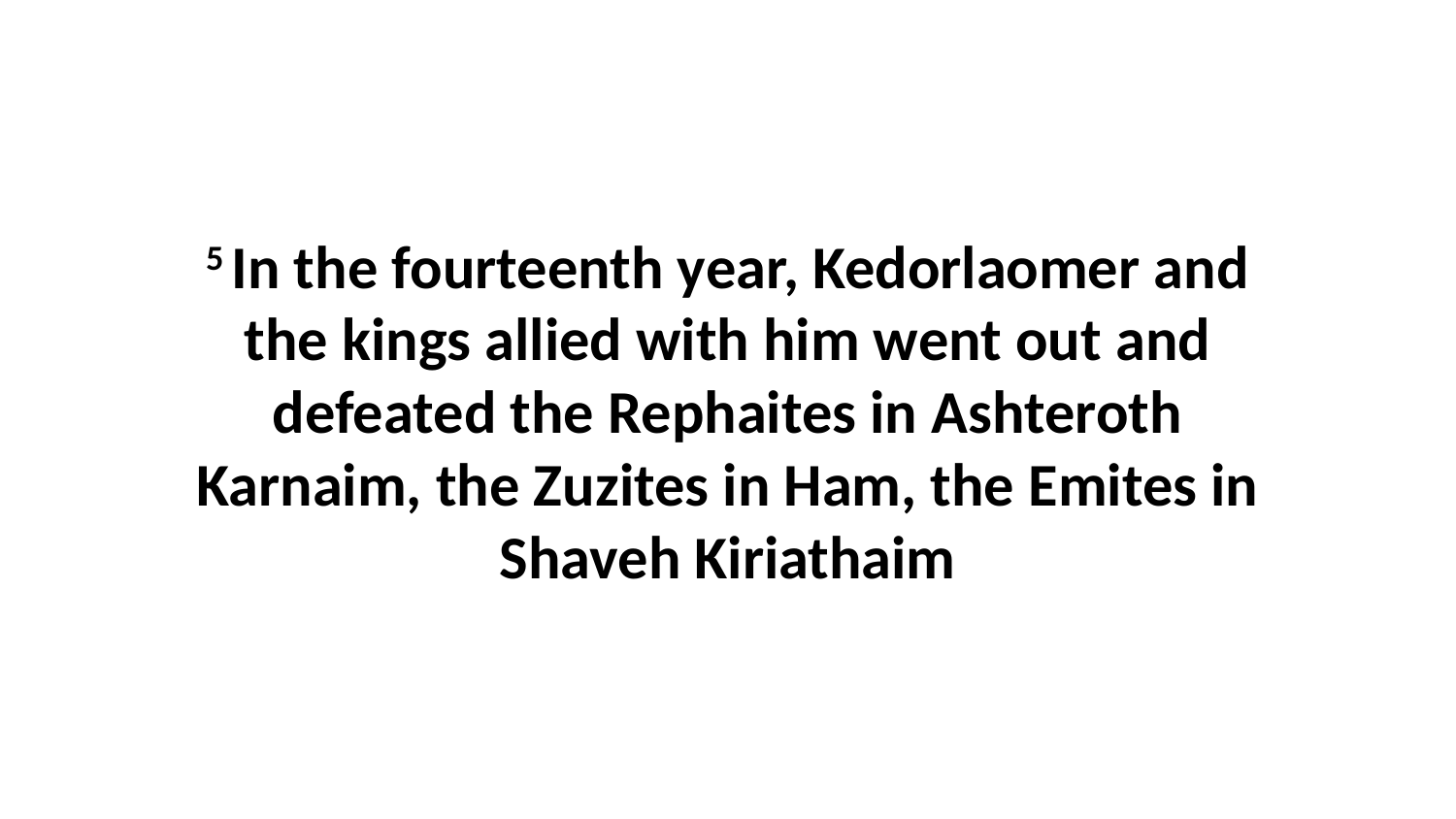

5 In the fourteenth year, Kedorlaomer and the kings allied with him went out and defeated the Rephaites in Ashteroth Karnaim, the Zuzites in Ham, the Emites in Shaveh Kiriathaim